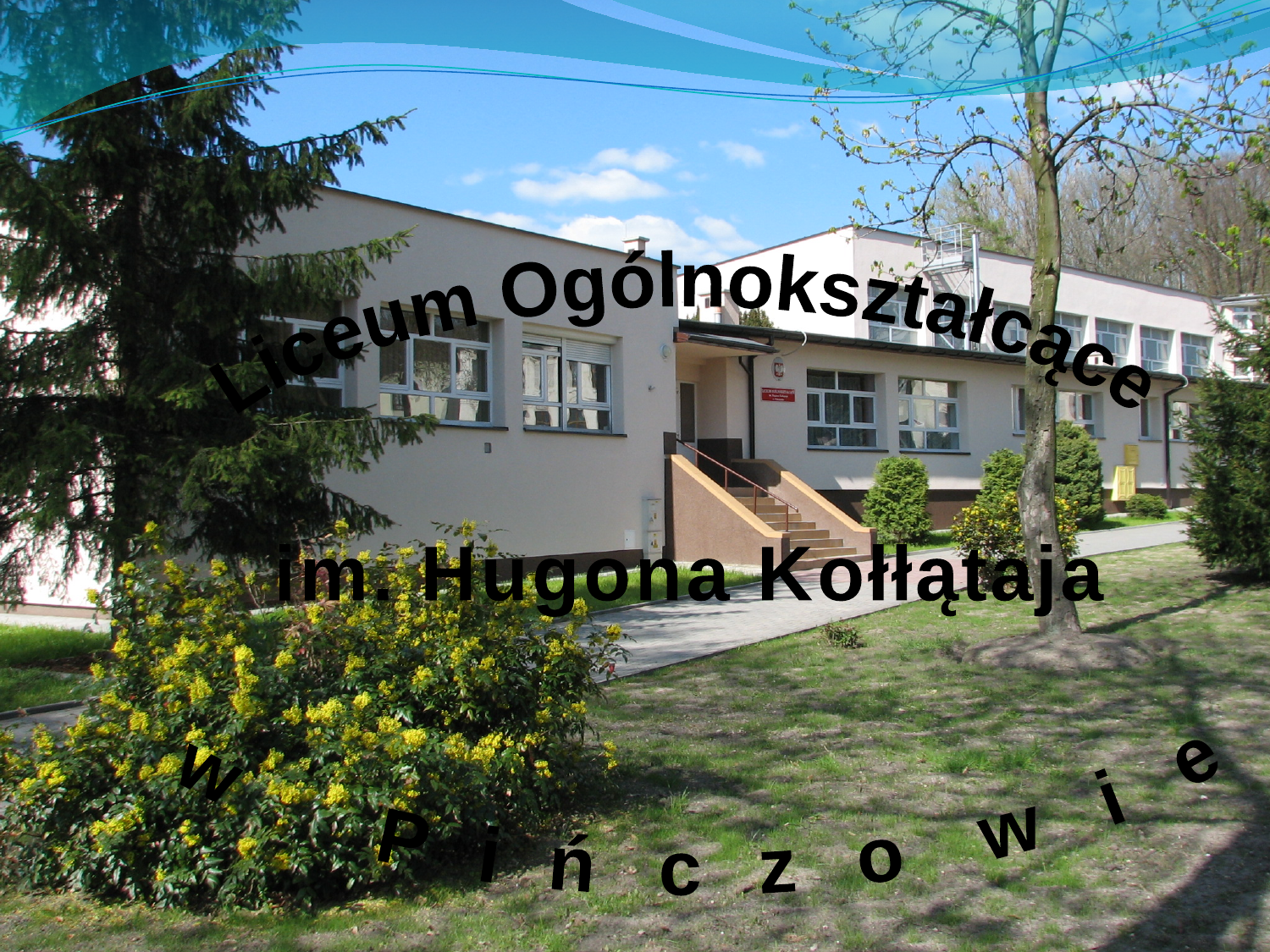

Liceum Ogólnokształcące

im. Hugona Kołłątaja

w Pińczowie